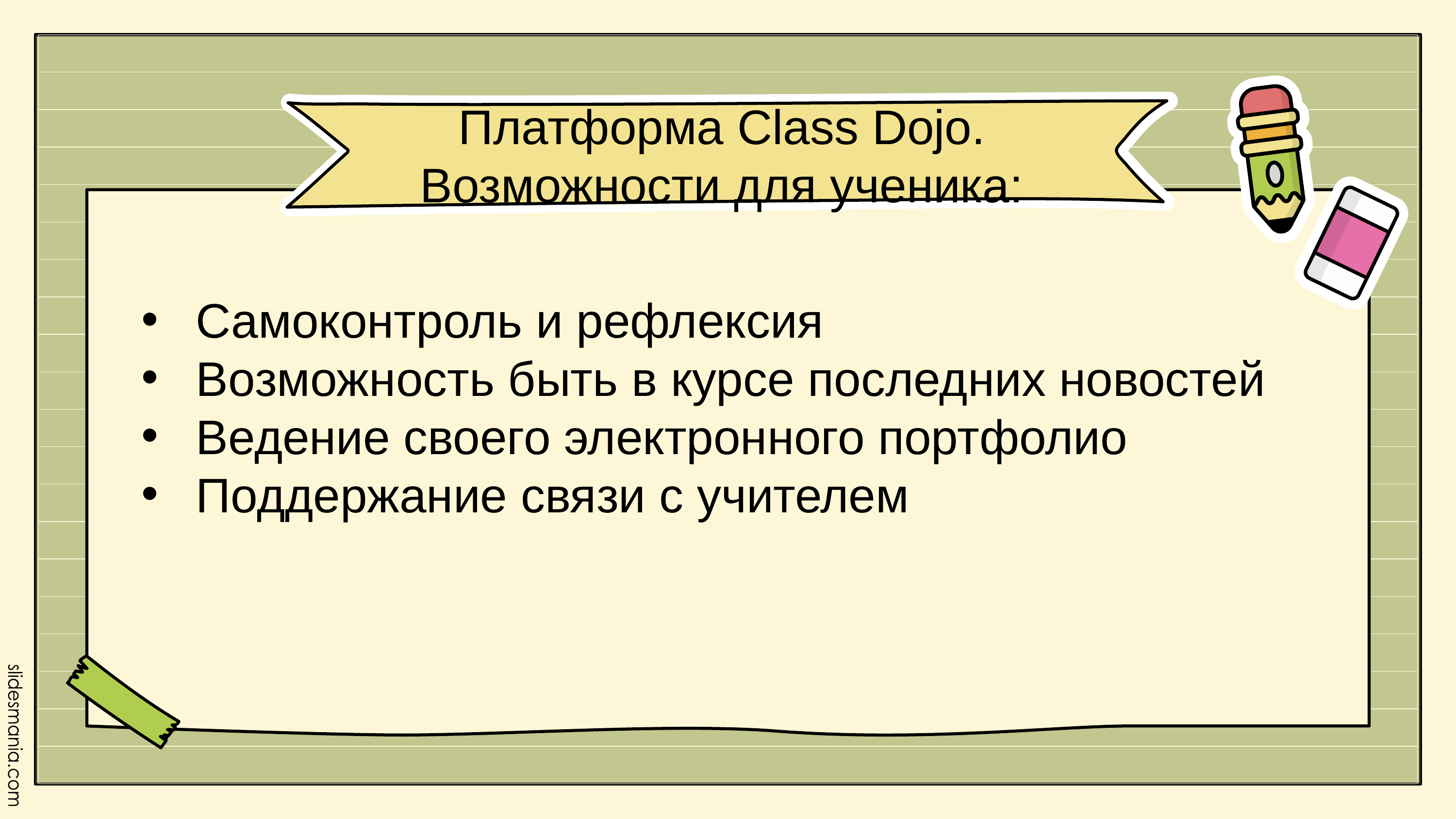

Платформа Class Dojo. Возможности для ученика:

Самоконтроль и рефлексия
Возможность быть в курсе последних новостей
Ведение своего электронного портфолио
Поддержание связи с учителем